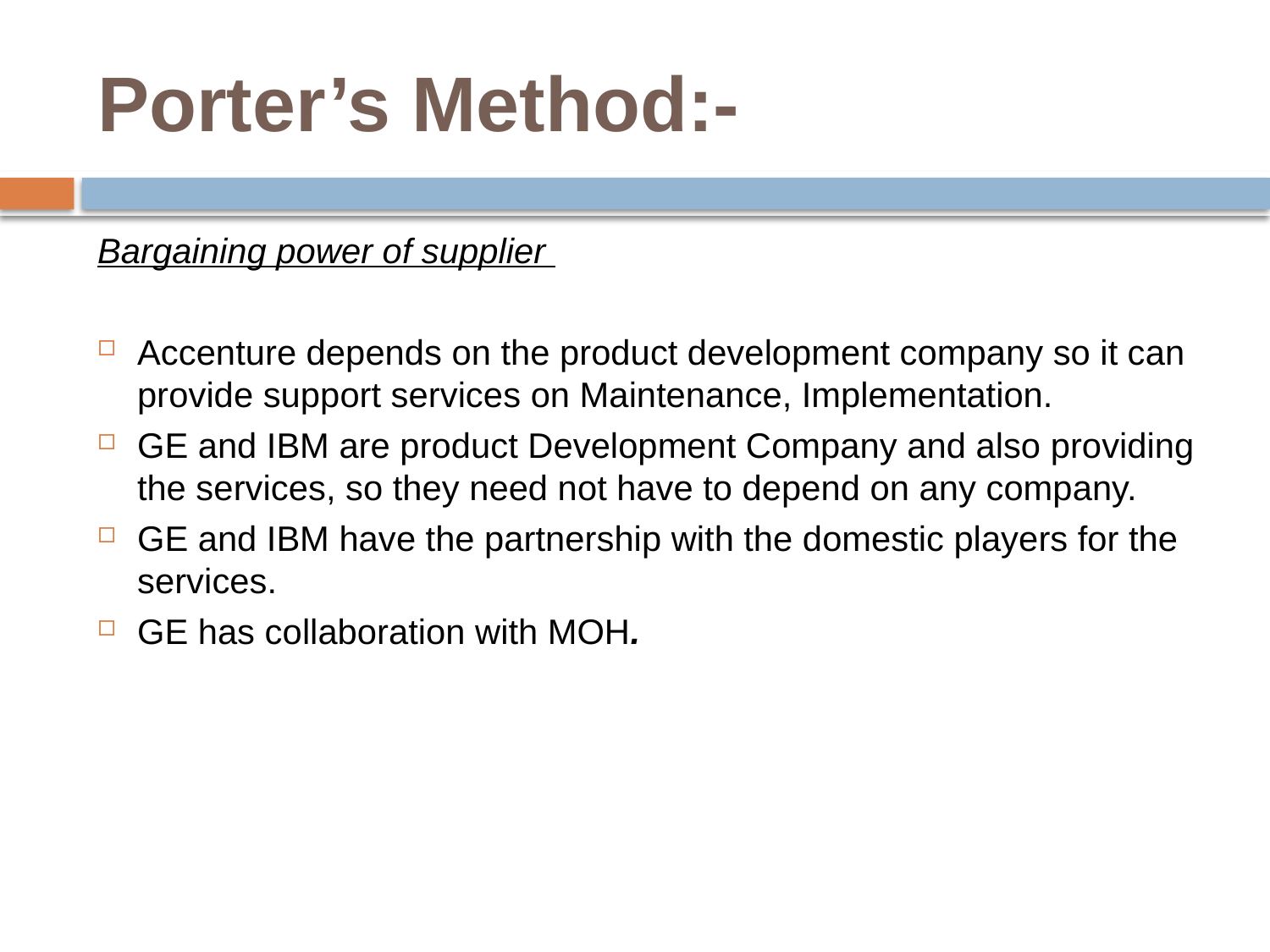

# Porter’s Method:-
Bargaining power of supplier

Accenture depends on the product development company so it can provide support services on Maintenance, Implementation.
GE and IBM are product Development Company and also providing the services, so they need not have to depend on any company.
GE and IBM have the partnership with the domestic players for the services.
GE has collaboration with MOH.